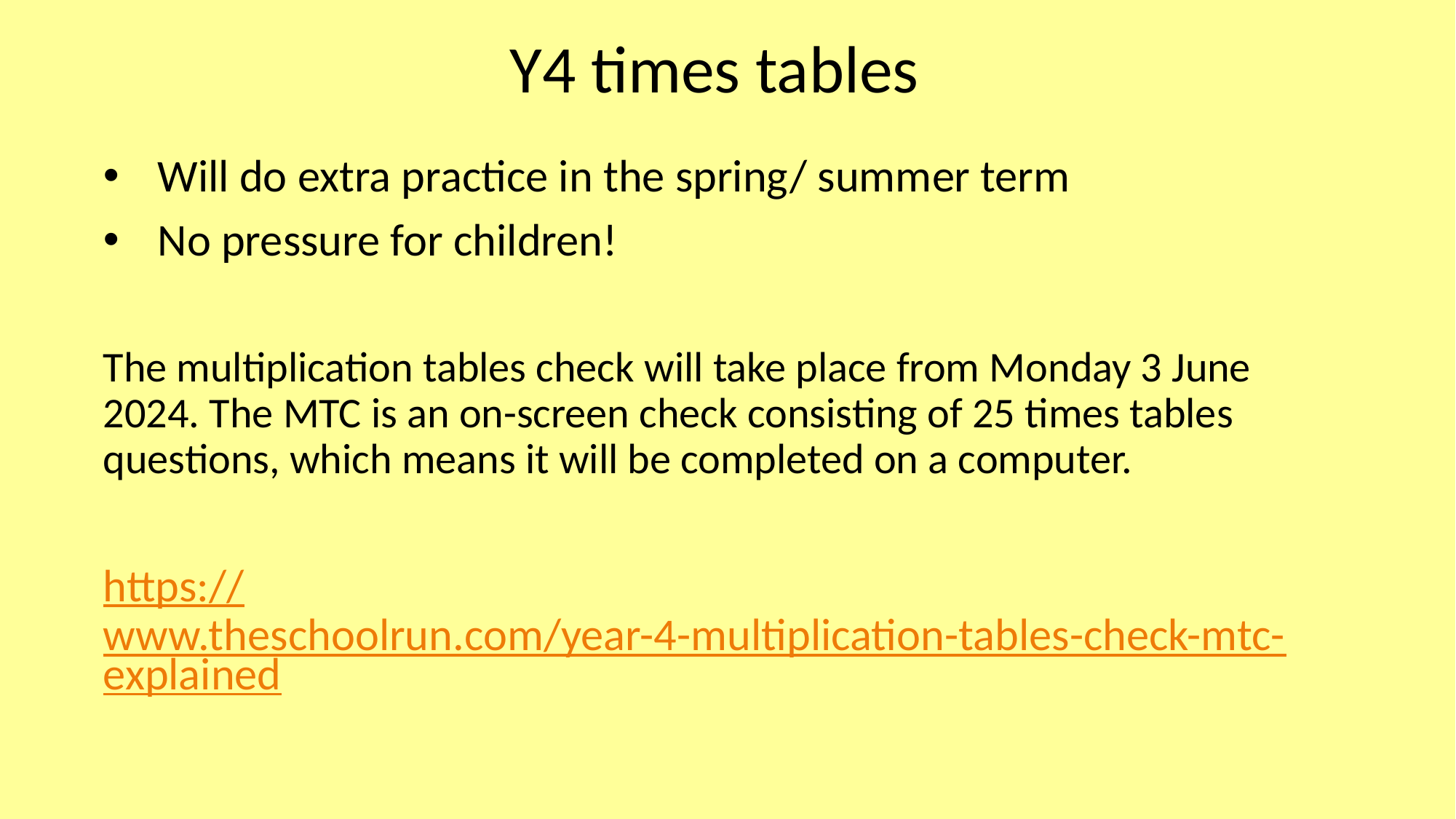

# Y4 times tables
Will do extra practice in the spring/ summer term
No pressure for children!

The multiplication tables check will take place from Monday 3 June 2024. The MTC is an on-screen check consisting of 25 times tables questions, which means it will be completed on a computer.

https://www.theschoolrun.com/year-4-multiplication-tables-check-mtc-explained